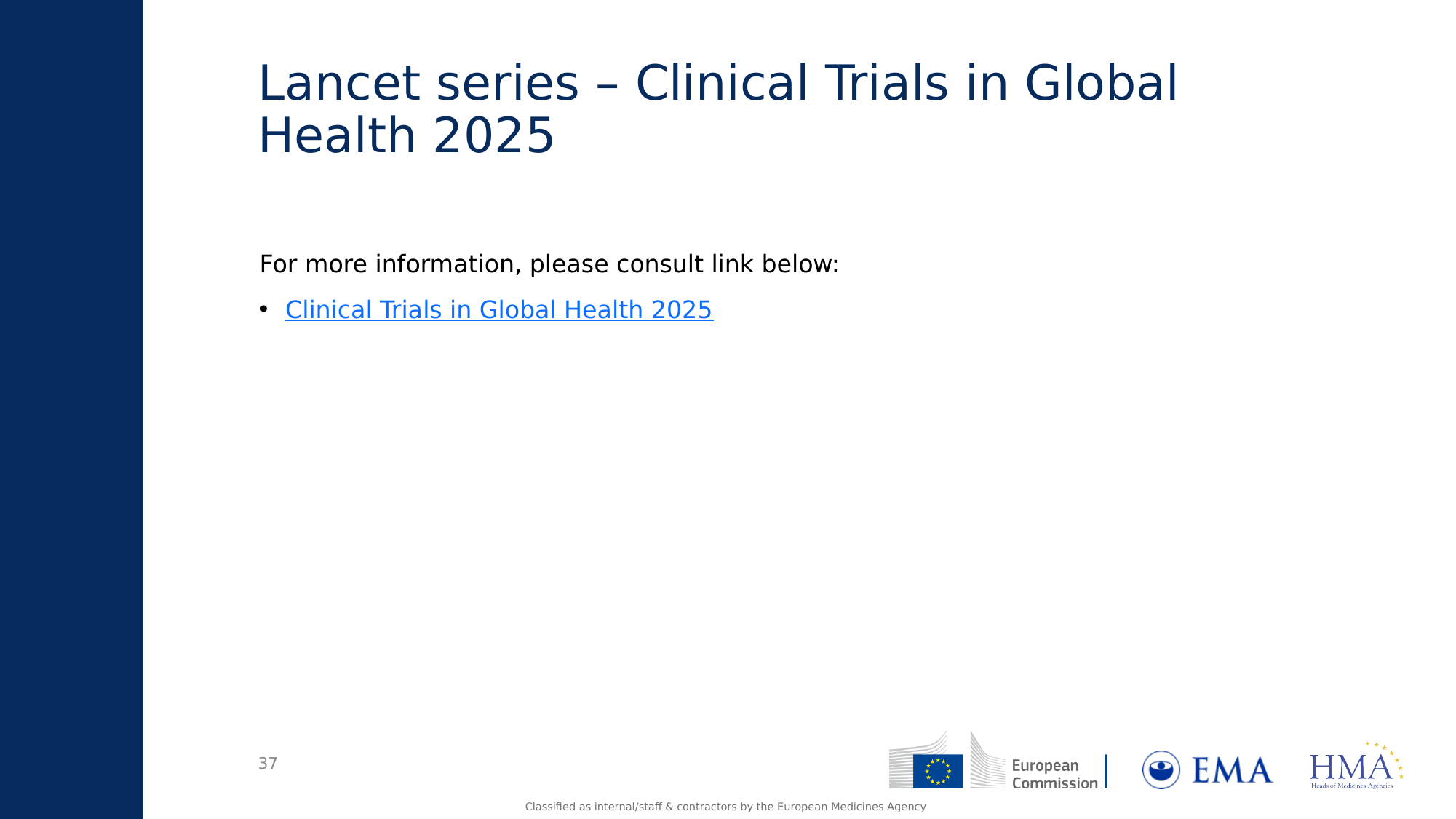

# Lancet series – Clinical Trials in Global Health 2025

For more information, please consult link below:
Clinical Trials in Global Health 2025

37